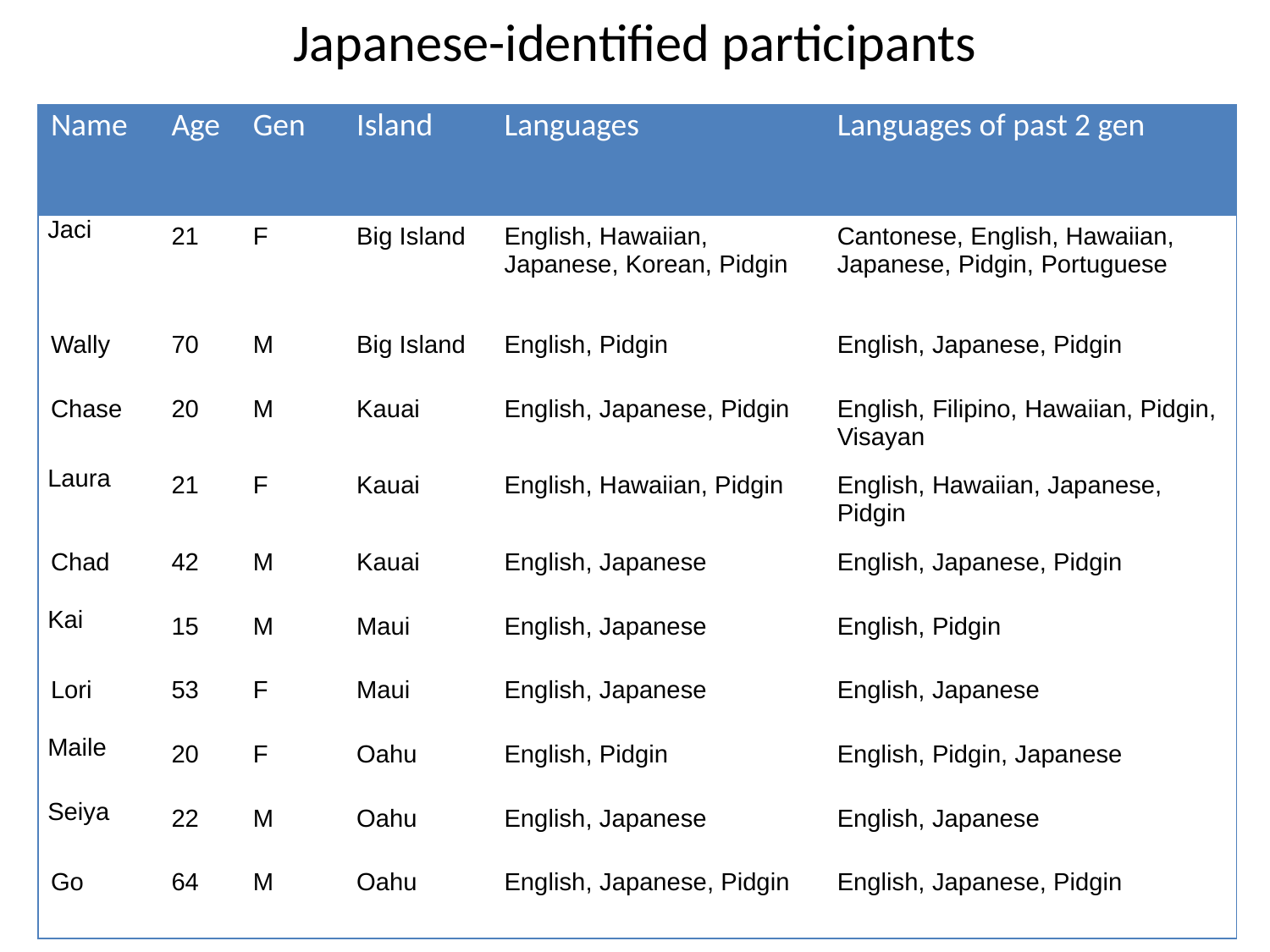

# Japanese-identified participants
| Name | Age | Gen | Island | Languages | Languages of past 2 gen |
| --- | --- | --- | --- | --- | --- |
| Jaci | 21 | F | Big Island | English, Hawaiian, Japanese, Korean, Pidgin | Cantonese, English, Hawaiian, Japanese, Pidgin, Portuguese |
| Wally | 70 | M | Big Island | English, Pidgin | English, Japanese, Pidgin |
| Chase | 20 | M | Kauai | English, Japanese, Pidgin | English, Filipino, Hawaiian, Pidgin, Visayan |
| Laura | 21 | F | Kauai | English, Hawaiian, Pidgin | English, Hawaiian, Japanese, Pidgin |
| Chad | 42 | M | Kauai | English, Japanese | English, Japanese, Pidgin |
| Kai | 15 | M | Maui | English, Japanese | English, Pidgin |
| Lori | 53 | F | Maui | English, Japanese | English, Japanese |
| Maile | 20 | F | Oahu | English, Pidgin | English, Pidgin, Japanese |
| Seiya | 22 | M | Oahu | English, Japanese | English, Japanese |
| Go | 64 | M | Oahu | English, Japanese, Pidgin | English, Japanese, Pidgin |